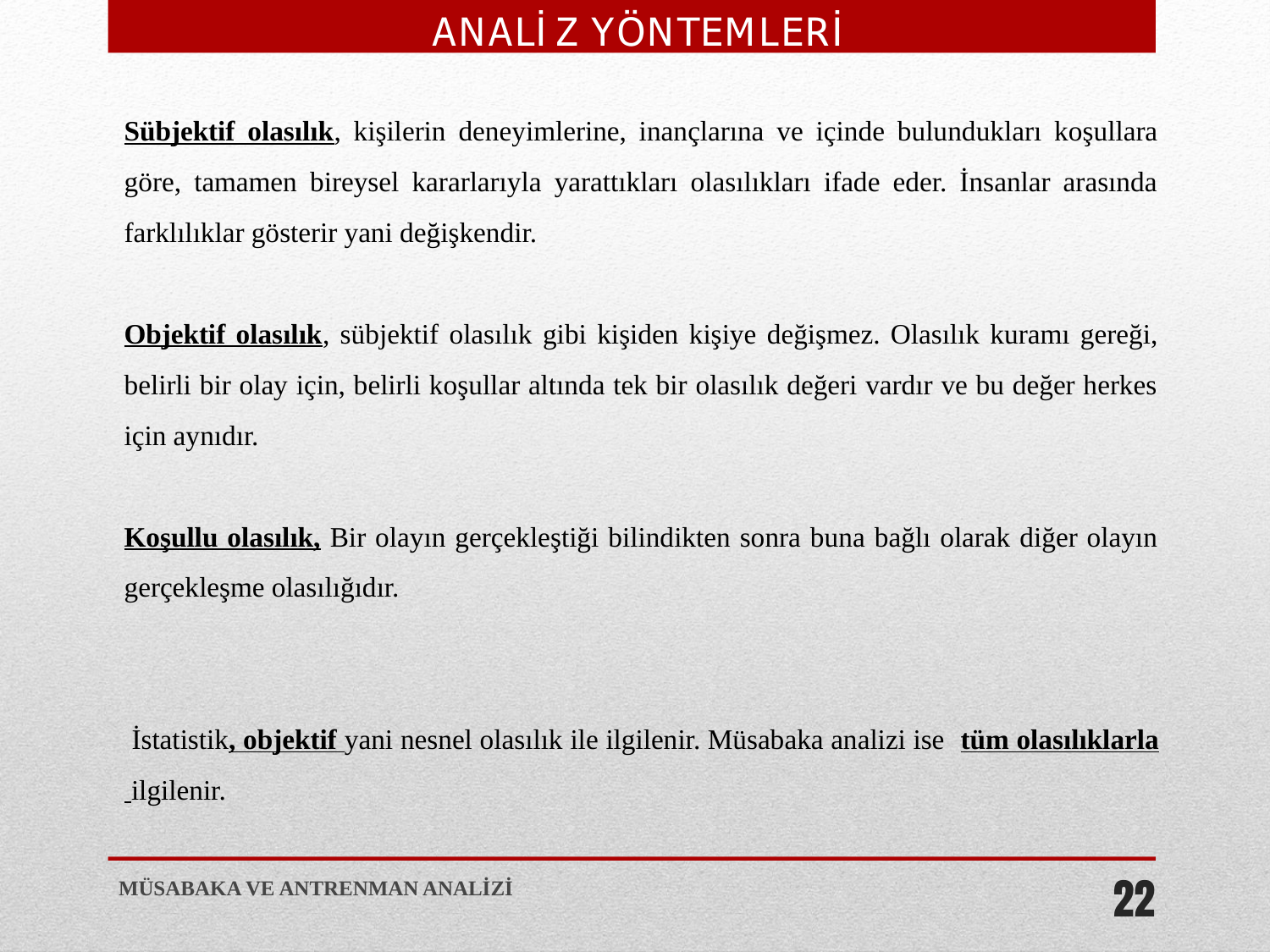

ANALİZ YÖNTEMLERİ
Sübjektif olasılık, kişilerin deneyimlerine, inançlarına ve içinde bulundukları koşullara göre, tamamen bireysel kararlarıyla yarattıkları olasılıkları ifade eder. İnsanlar arasında farklılıklar gösterir yani değişkendir.

Objektif olasılık, sübjektif olasılık gibi kişiden kişiye değişmez. Olasılık kuramı gereği, belirli bir olay için, belirli koşullar altında tek bir olasılık değeri vardır ve bu değer herkes için aynıdır.

Koşullu olasılık, Bir olayın gerçekleştiği bilindikten sonra buna bağlı olarak diğer olayın gerçekleşme olasılığıdır.

 İstatistik, objektif yani nesnel olasılık ile ilgilenir. Müsabaka analizi ise  tüm olasılıklarla  ilgilenir.
MÜSABAKA VE ANTRENMAN ANALİZİ
22